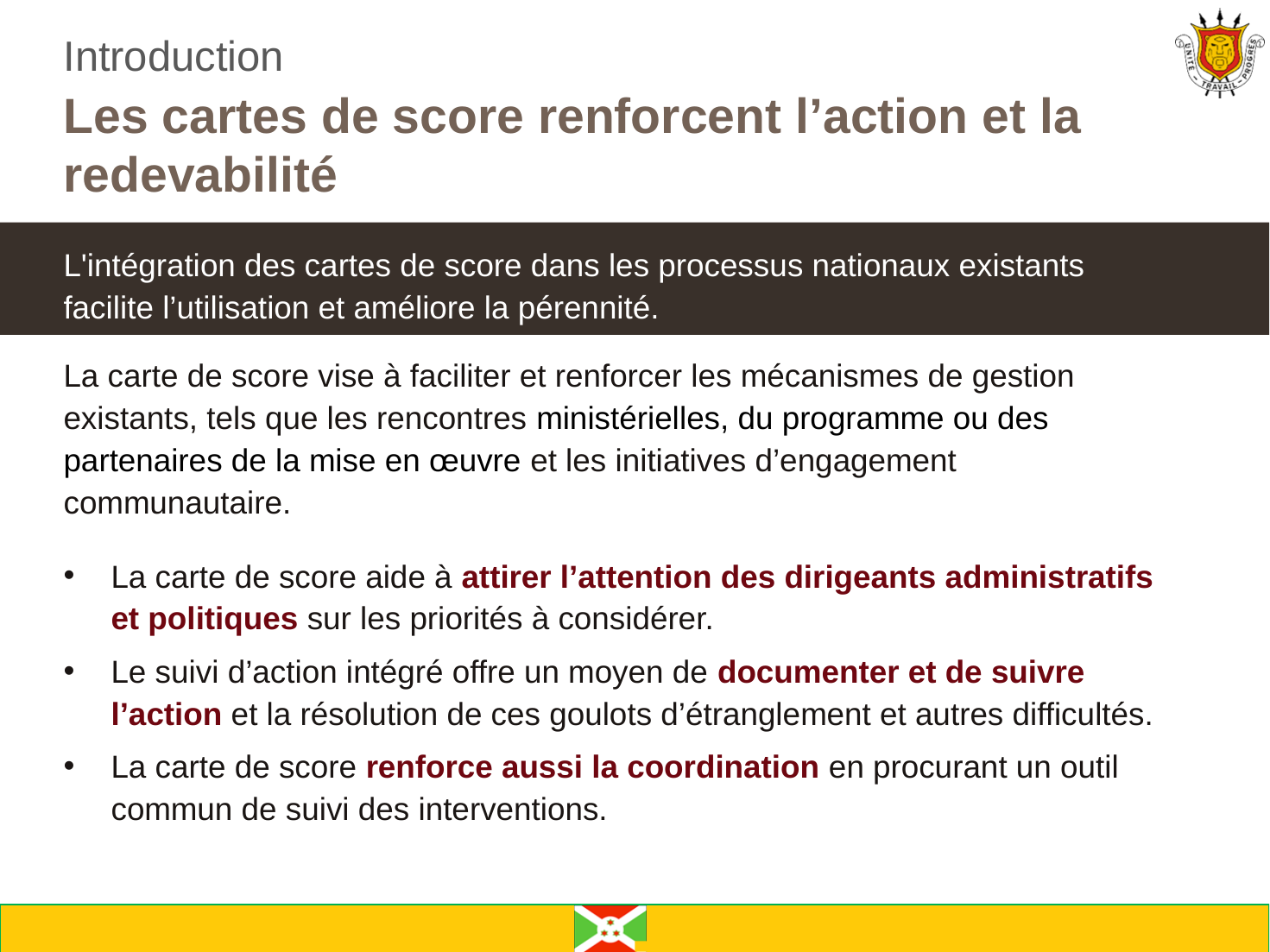

Introduction
# Les cartes de score renforcent l’action et la redevabilité

L'intégration des cartes de score dans les processus nationaux existants facilite l’utilisation et améliore la pérennité.
La carte de score vise à faciliter et renforcer les mécanismes de gestion existants, tels que les rencontres ministérielles, du programme ou des partenaires de la mise en œuvre et les initiatives d’engagement communautaire.
La carte de score aide à attirer l’attention des dirigeants administratifs et politiques sur les priorités à considérer.
Le suivi d’action intégré offre un moyen de documenter et de suivre l’action et la résolution de ces goulots d’étranglement et autres difficultés.
La carte de score renforce aussi la coordination en procurant un outil commun de suivi des interventions.